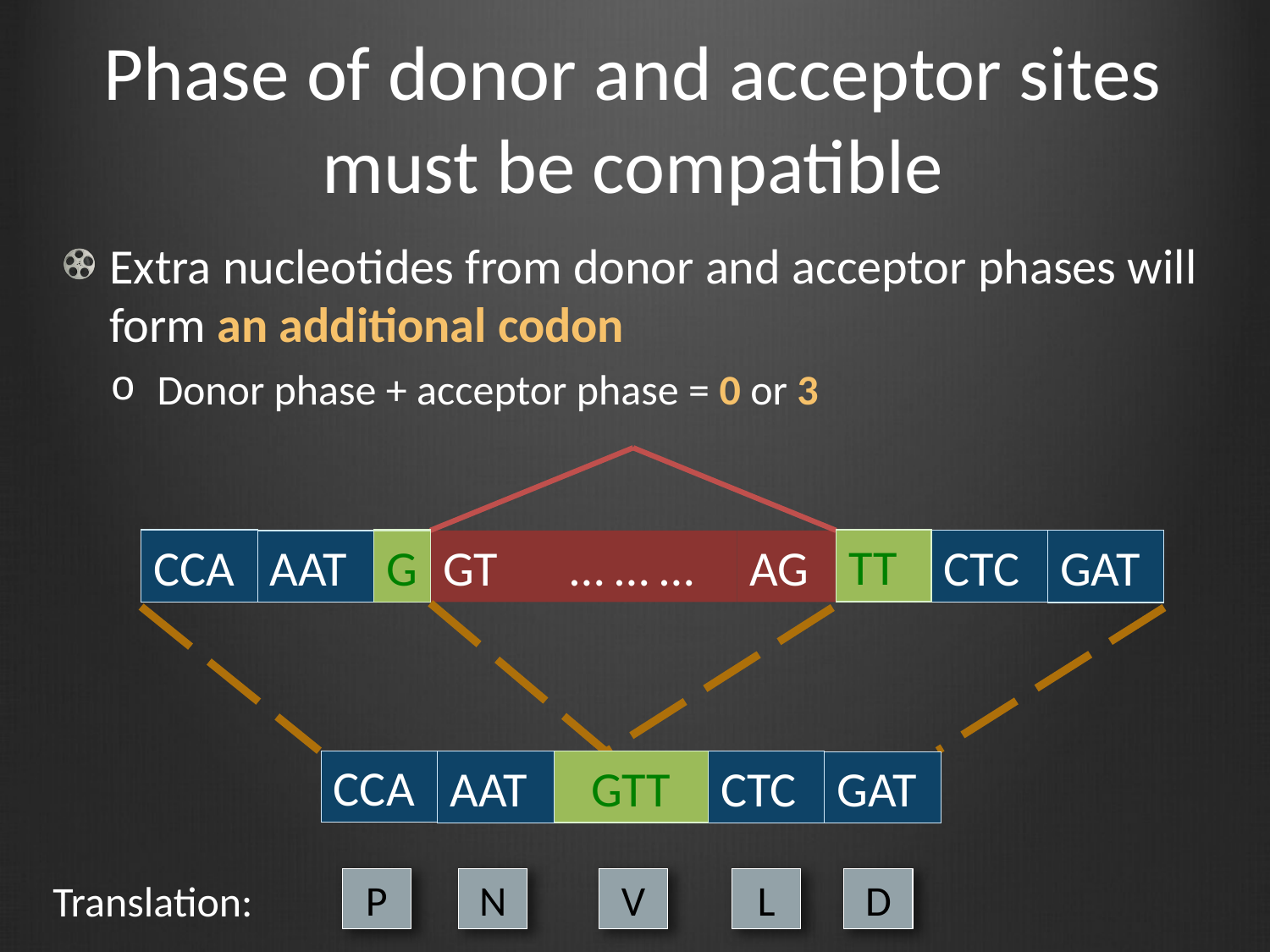

# Phase of donor and acceptor sites must be compatible
Extra nucleotides from donor and acceptor phases will form an additional codon
Donor phase + acceptor phase = 0 or 3
CCA
G
AAT
TT
CTC
GAT
CCA
G
AAT
GT
… … …
AG
TT
CTC
GAT
CCA
AAT
GTT
CTC
GAT
P
N
V
L
D
Translation: